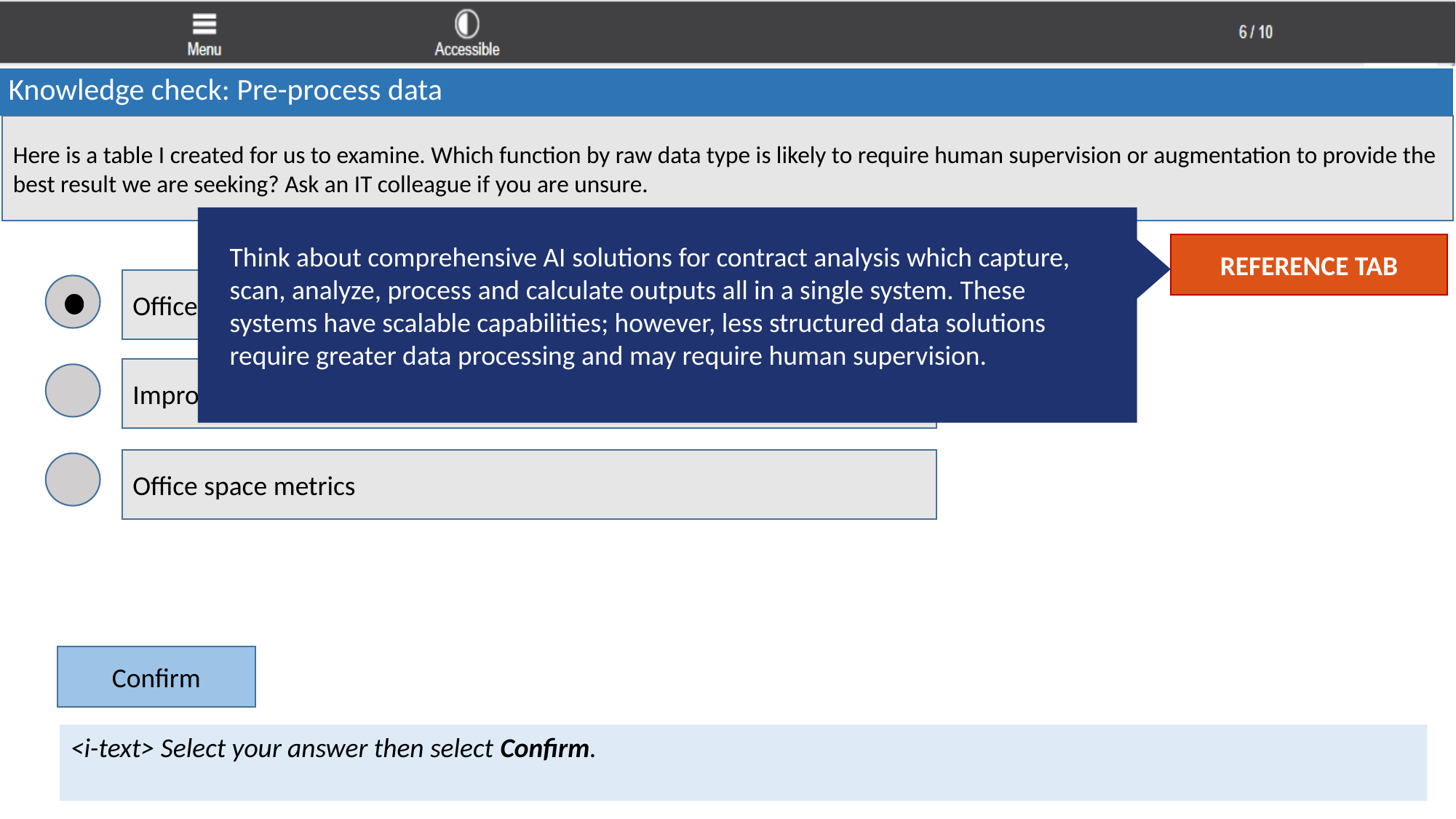

Notes to Developer:

Pop-up box

Knowledge check: Pre-process data

Content Screen Type—
Multiple choice
Here is a table I created for us to examine. Which function by raw data type is likely to require human supervision or augmentation to provide the best result we are seeking? Ask an IT colleague if you are unsure.

Think about comprehensive AI solutions for contract analysis which capture, scan, analyze, process and calculate outputs all in a single system. These systems have scalable capabilities; however, less structured data solutions require greater data processing and may require human supervision.
REFERENCE TAB

Office lease analysis

Improvement analysis

Office space metrics

Confirm
<i-text> Select your answer then select Confirm.